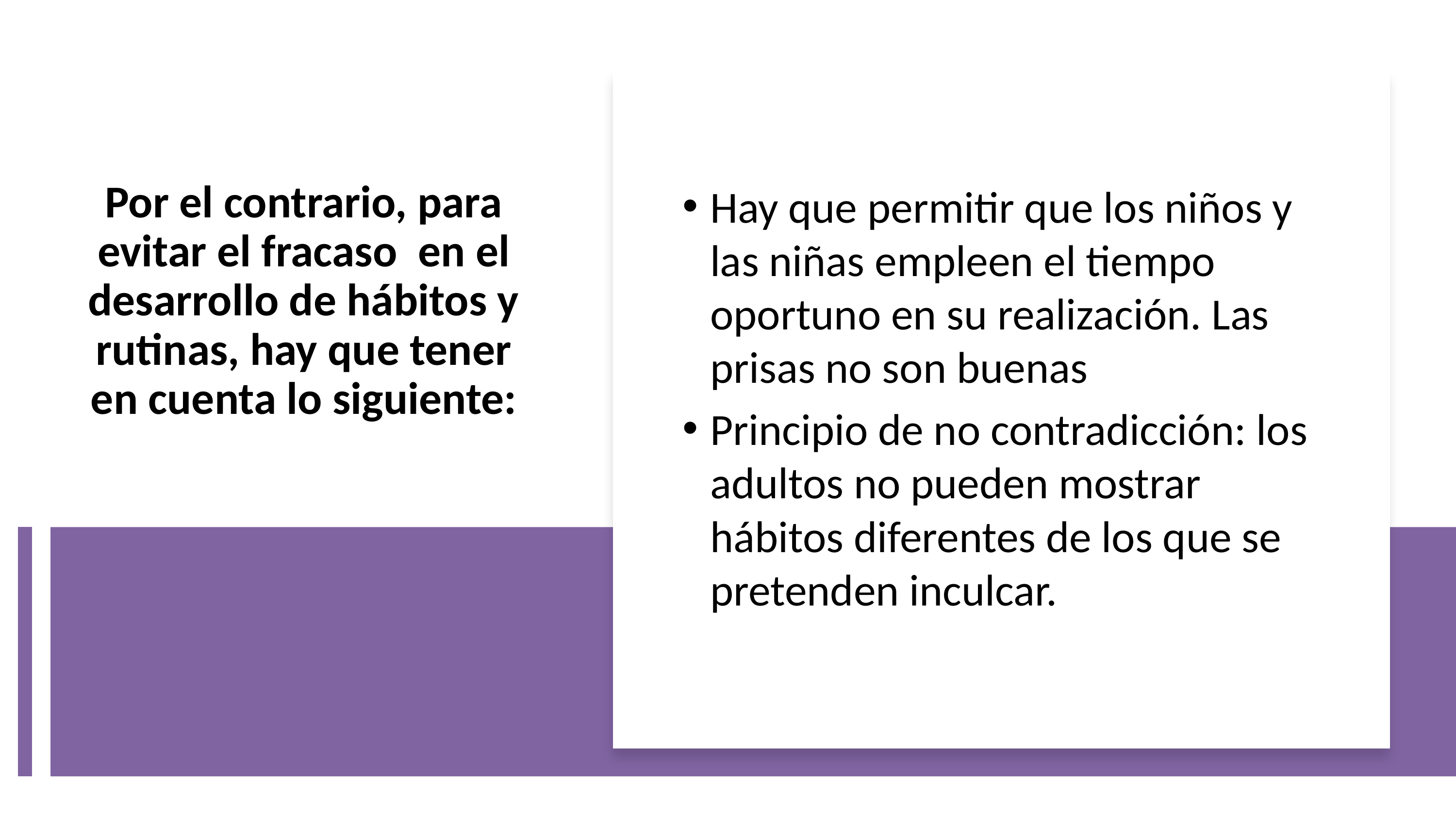

Hay que permitir que los niños y las niñas empleen el tiempo oportuno en su realización. Las prisas no son buenas
Principio de no contradicción: los adultos no pueden mostrar hábitos diferentes de los que se pretenden inculcar.

# Por el contrario, para evitar el fracaso  en el desarrollo de hábitos y rutinas, hay que tener en cuenta lo siguiente: